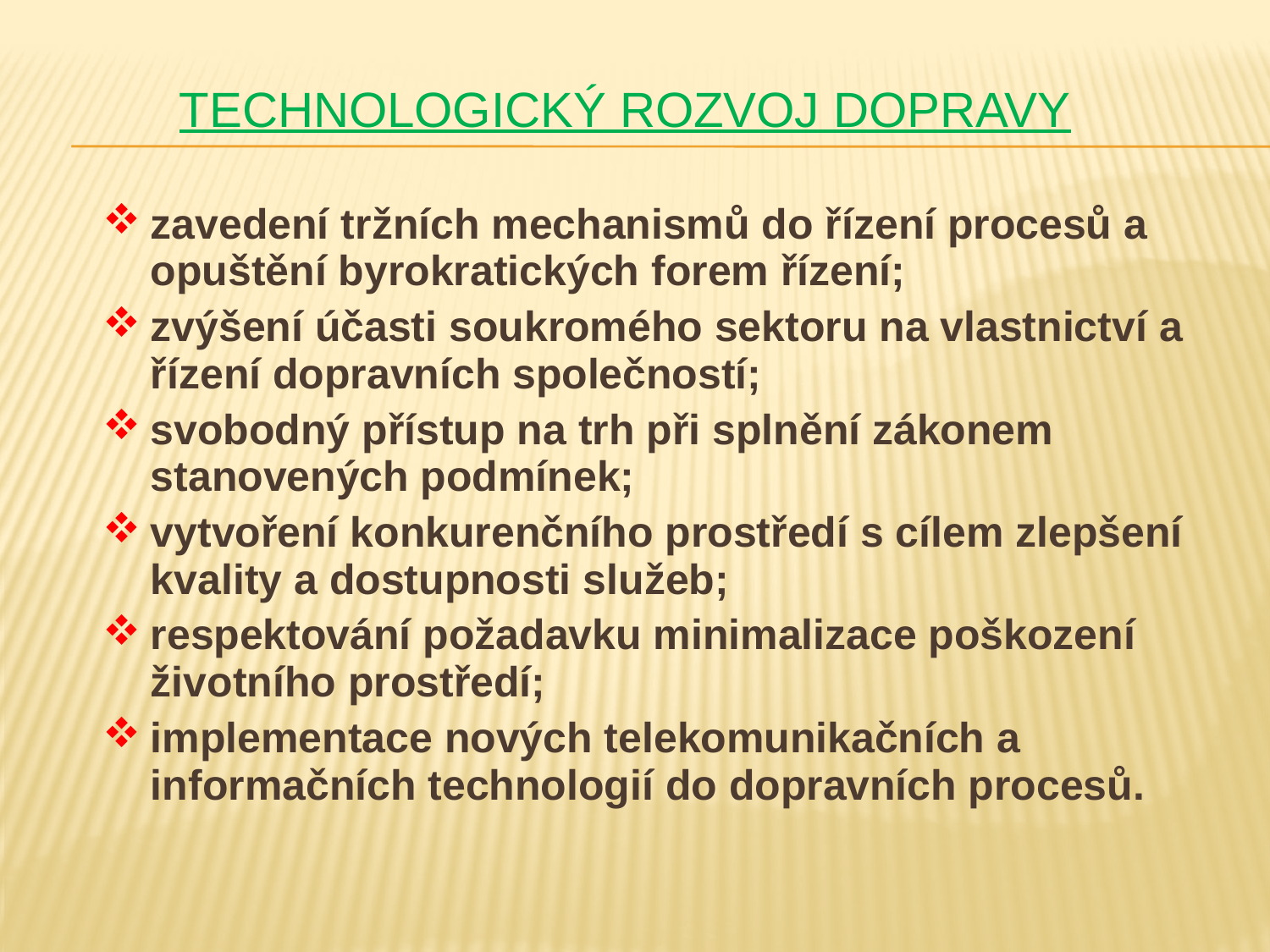

# TECHNOLOGICKÝ ROZVOJ DOPRAVY
zavedení tržních mechanismů do řízení procesů a opuštění byrokratických forem řízení;
zvýšení účasti soukromého sektoru na vlastnictví a řízení dopravních společností;
svobodný přístup na trh při splnění zákonem stanovených podmínek;
vytvoření konkurenčního prostředí s cílem zlepšení kvality a dostupnosti služeb;
respektování požadavku minimalizace poškození životního prostředí;
implementace nových telekomunikačních a informačních technologií do dopravních procesů.